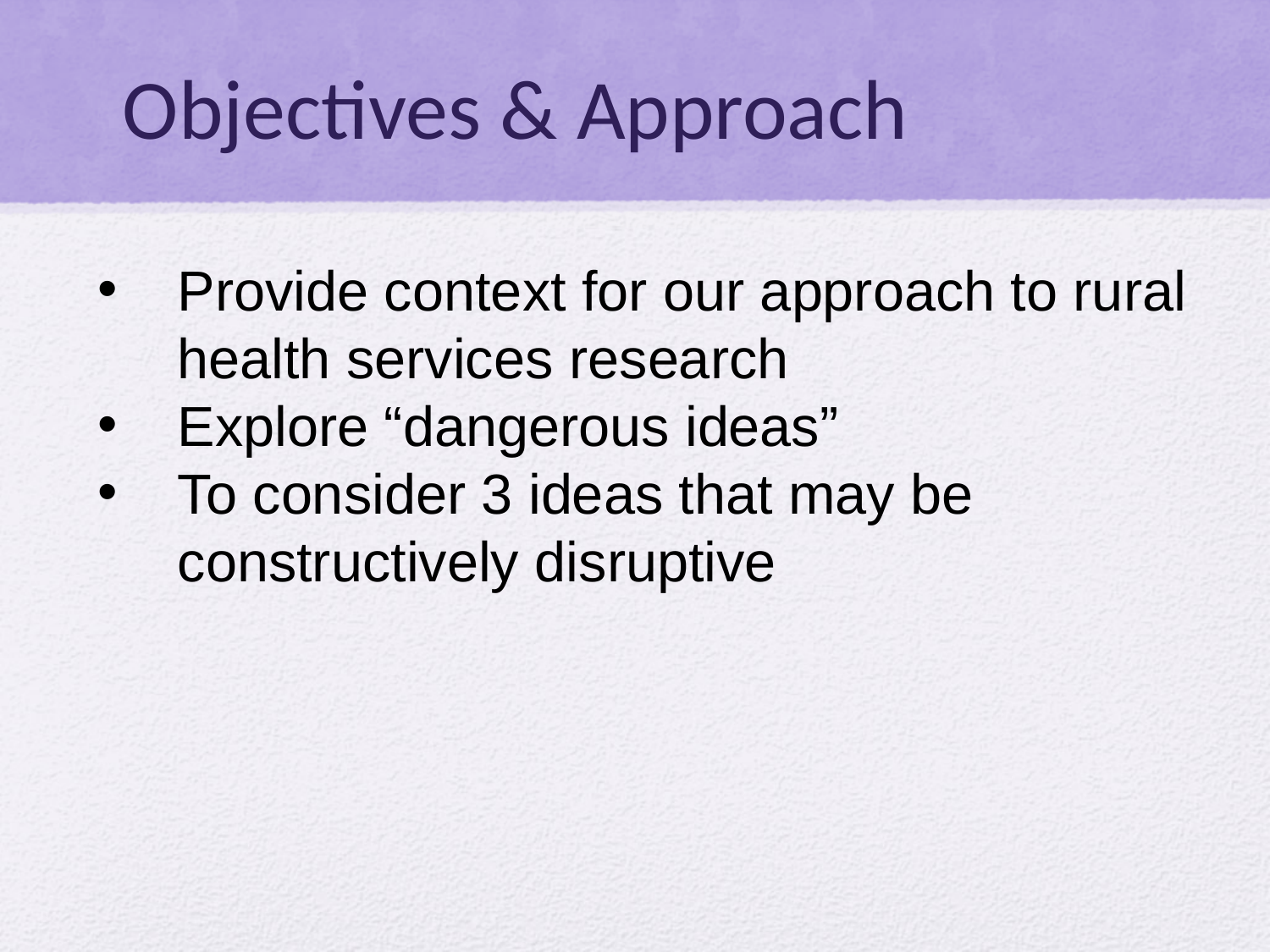

# Objectives & Approach
Provide context for our approach to rural health services research
Explore “dangerous ideas”
To consider 3 ideas that may be constructively disruptive